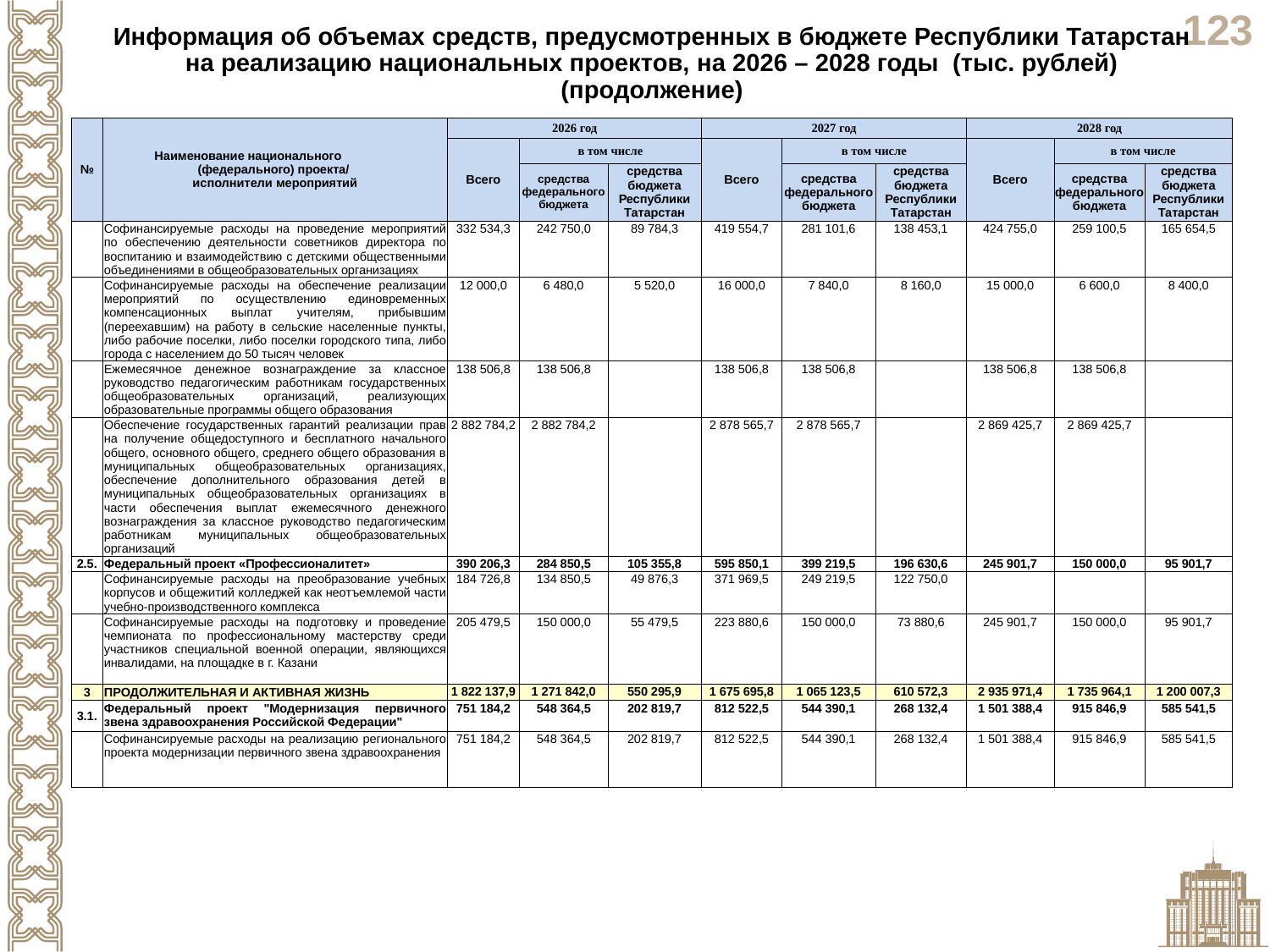

Информация об объемах средств, предусмотренных в бюджете Республики Татарстан на реализацию национальных проектов, на 2026 – 2028 годы  (тыс. рублей) (продолжение)

| № | Наименование национального (федерального) проекта/ исполнители мероприятий | 2026 год |  |  | 2027 год |  |  | 2028 год |  |  |
| --- | --- | --- | --- | --- | --- | --- | --- | --- | --- | --- |
|  |  | Всего | в том числе |  | Всего | в том числе |  | Всего | в том числе |  |
|  |  |  | средства федерального бюджета | средства бюджета Республики Татарстан |  | средства федерального бюджета | средства бюджета Республики Татарстан |  | средства федерального бюджета | средства бюджета Республики Татарстан |
|  | Софинансируемые расходы на проведение мероприятий по обеспечению деятельности советников директора по воспитанию и взаимодействию с детскими общественными объединениями в общеобразовательных организациях | 332 534,3 | 242 750,0 | 89 784,3 | 419 554,7 | 281 101,6 | 138 453,1 | 424 755,0 | 259 100,5 | 165 654,5 |
|  | Софинансируемые расходы на обеспечение реализации мероприятий по осуществлению единовременных компенсационных выплат учителям, прибывшим (переехавшим) на работу в сельские населенные пункты, либо рабочие поселки, либо поселки городского типа, либо города с населением до 50 тысяч человек | 12 000,0 | 6 480,0 | 5 520,0 | 16 000,0 | 7 840,0 | 8 160,0 | 15 000,0 | 6 600,0 | 8 400,0 |
|  | Ежемесячное денежное вознаграждение за классное руководство педагогическим работникам государственных общеобразовательных организаций, реализующих образовательные программы общего образования | 138 506,8 | 138 506,8 |  | 138 506,8 | 138 506,8 |  | 138 506,8 | 138 506,8 |  |
|  | Обеспечение государственных гарантий реализации прав на получение общедоступного и бесплатного начального общего, основного общего, среднего общего образования в муниципальных общеобразовательных организациях, обеспечение дополнительного образования детей в муниципальных общеобразовательных организациях в части обеспечения выплат ежемесячного денежного вознаграждения за классное руководство педагогическим работникам муниципальных общеобразовательных организаций | 2 882 784,2 | 2 882 784,2 |  | 2 878 565,7 | 2 878 565,7 |  | 2 869 425,7 | 2 869 425,7 |  |
| 2.5. | Федеральный проект «Профессионалитет» | 390 206,3 | 284 850,5 | 105 355,8 | 595 850,1 | 399 219,5 | 196 630,6 | 245 901,7 | 150 000,0 | 95 901,7 |
|  | Софинансируемые расходы на преобразование учебных корпусов и общежитий колледжей как неотъемлемой части учебно-производственного комплекса | 184 726,8 | 134 850,5 | 49 876,3 | 371 969,5 | 249 219,5 | 122 750,0 |  |  |  |
|  | Софинансируемые расходы на подготовку и проведение чемпионата по профессиональному мастерству среди участников специальной военной операции, являющихся инвалидами, на площадке в г. Казани | 205 479,5 | 150 000,0 | 55 479,5 | 223 880,6 | 150 000,0 | 73 880,6 | 245 901,7 | 150 000,0 | 95 901,7 |
| 3 | ПРОДОЛЖИТЕЛЬНАЯ И АКТИВНАЯ ЖИЗНЬ | 1 822 137,9 | 1 271 842,0 | 550 295,9 | 1 675 695,8 | 1 065 123,5 | 610 572,3 | 2 935 971,4 | 1 735 964,1 | 1 200 007,3 |
| 3.1. | Федеральный проект "Модернизация первичного звена здравоохранения Российской Федерации" | 751 184,2 | 548 364,5 | 202 819,7 | 812 522,5 | 544 390,1 | 268 132,4 | 1 501 388,4 | 915 846,9 | 585 541,5 |
|  | Софинансируемые расходы на реализацию регионального проекта модернизации первичного звена здравоохранения | 751 184,2 | 548 364,5 | 202 819,7 | 812 522,5 | 544 390,1 | 268 132,4 | 1 501 388,4 | 915 846,9 | 585 541,5 |